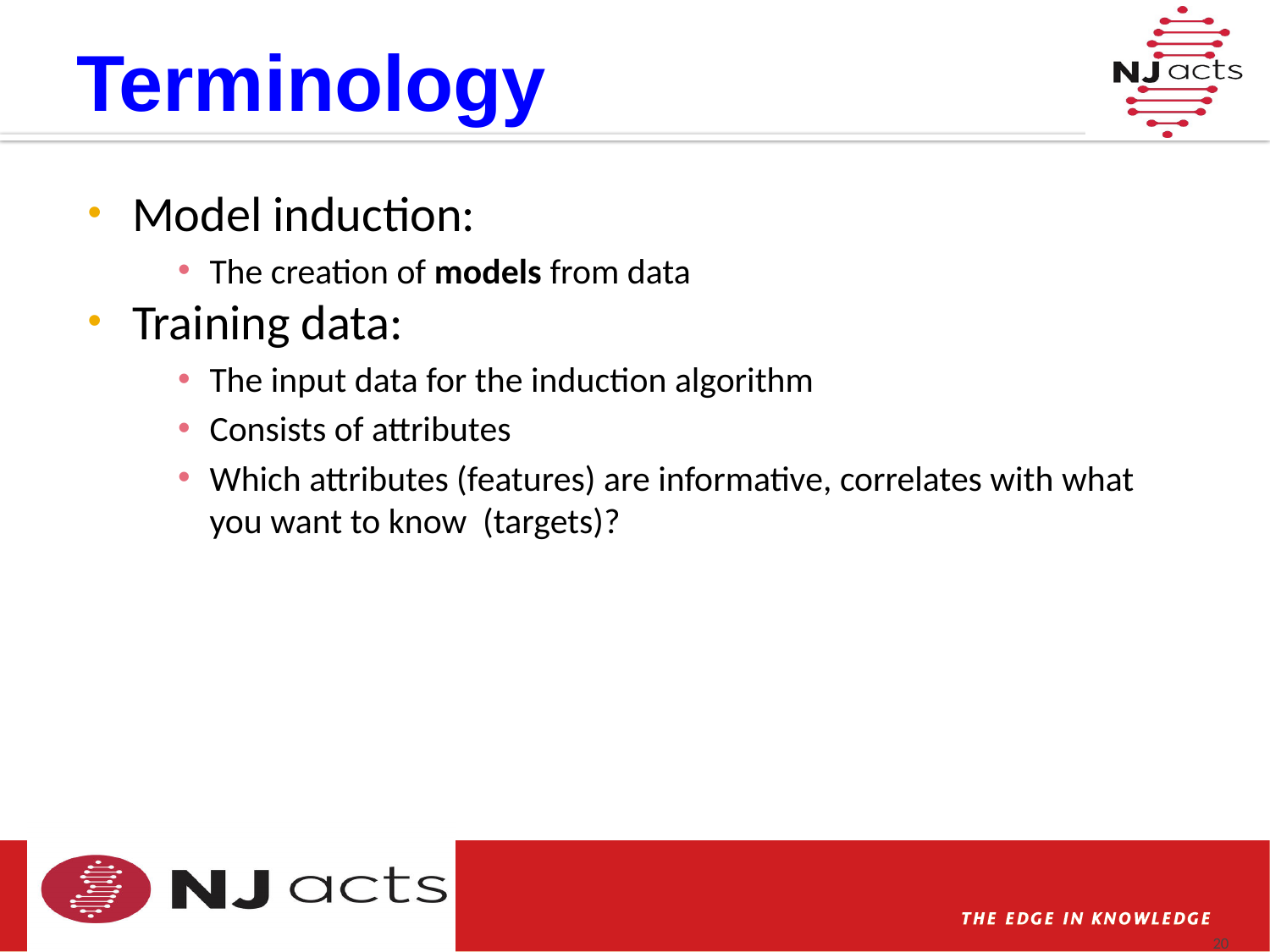

# Terminology
Model induction:
The creation of models from data
Training data:
The input data for the induction algorithm
Consists of attributes
Which attributes (features) are informative, correlates with what you want to know  (targets)?
20